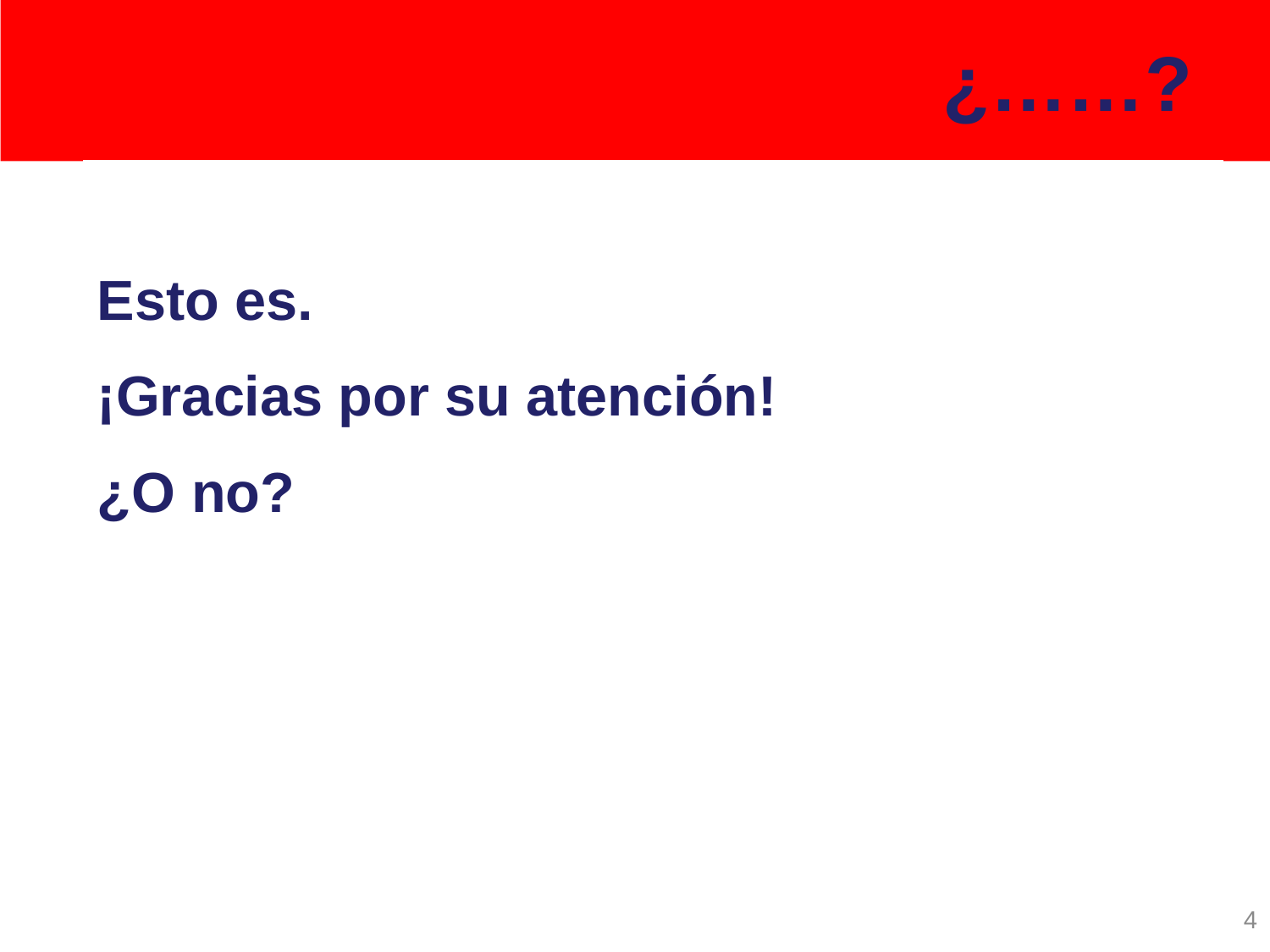

# ¿……?

Esto es.
¡Gracias por su atención!
¿O no?

4